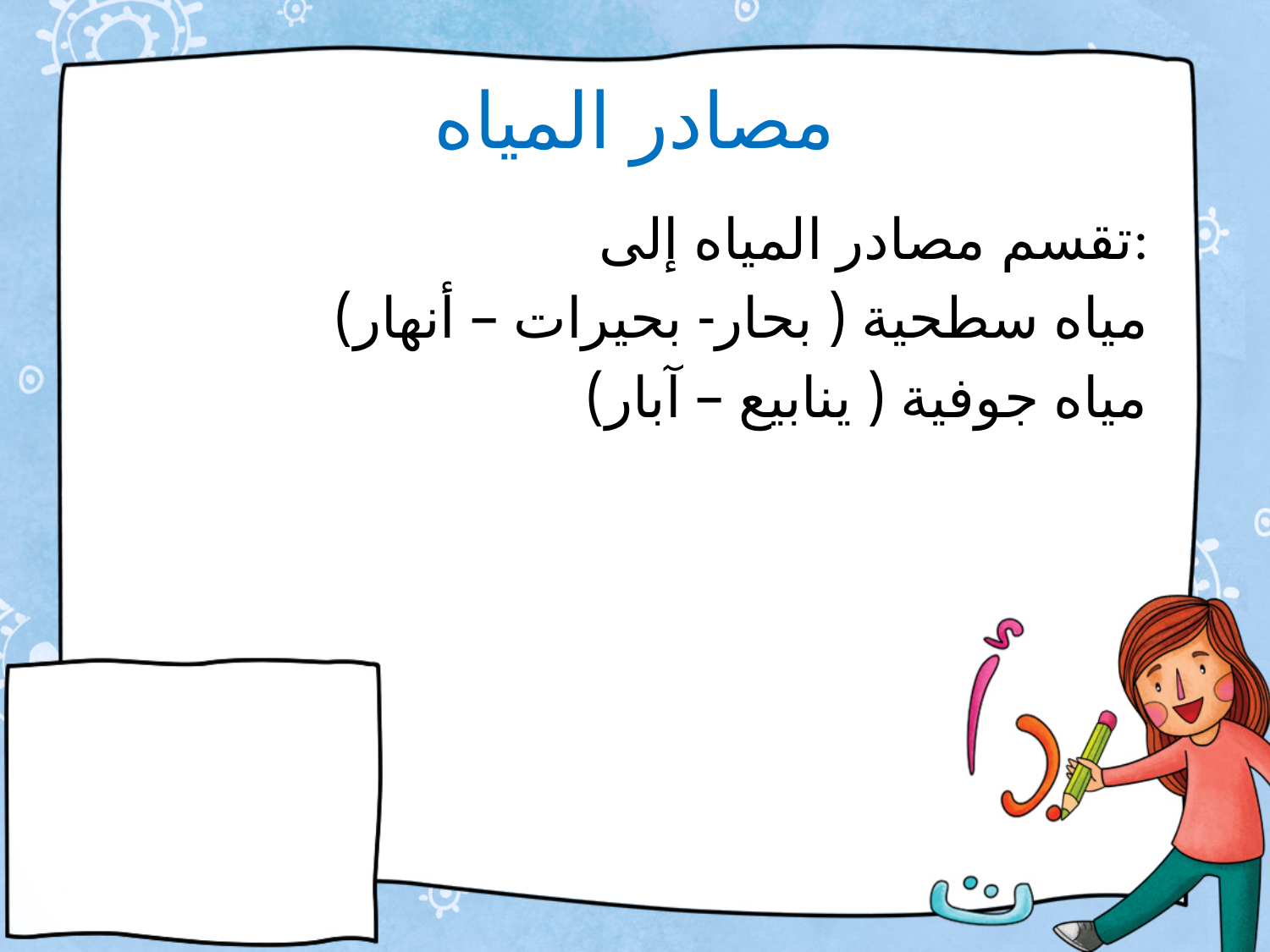

# مصادر المياه
تقسم مصادر المياه إلى:
مياه سطحية ( بحار- بحيرات – أنهار)
مياه جوفية ( ينابيع – آبار)